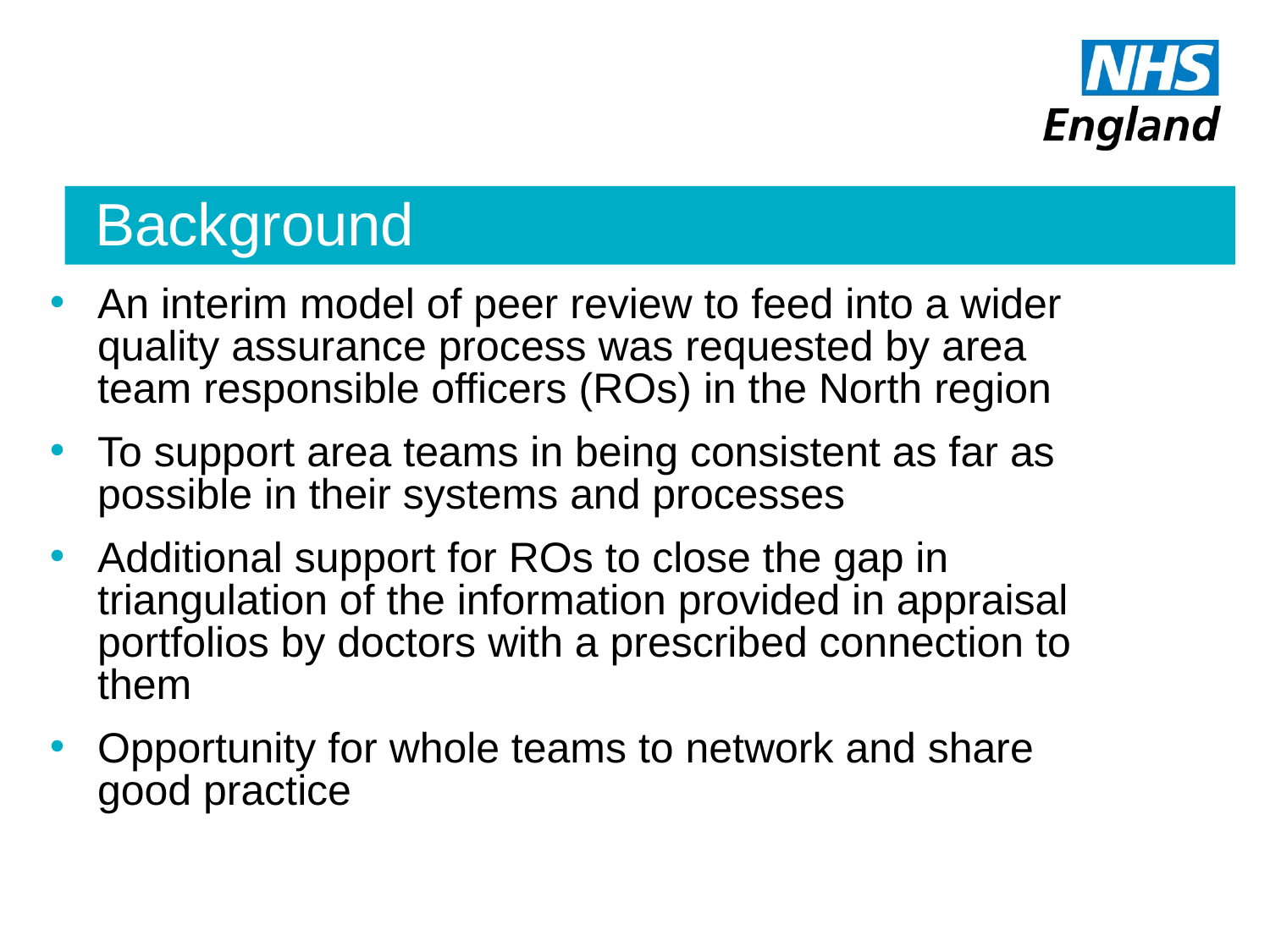

# Background
An interim model of peer review to feed into a wider quality assurance process was requested by area team responsible officers (ROs) in the North region
To support area teams in being consistent as far as possible in their systems and processes
Additional support for ROs to close the gap in triangulation of the information provided in appraisal portfolios by doctors with a prescribed connection to them
Opportunity for whole teams to network and share good practice